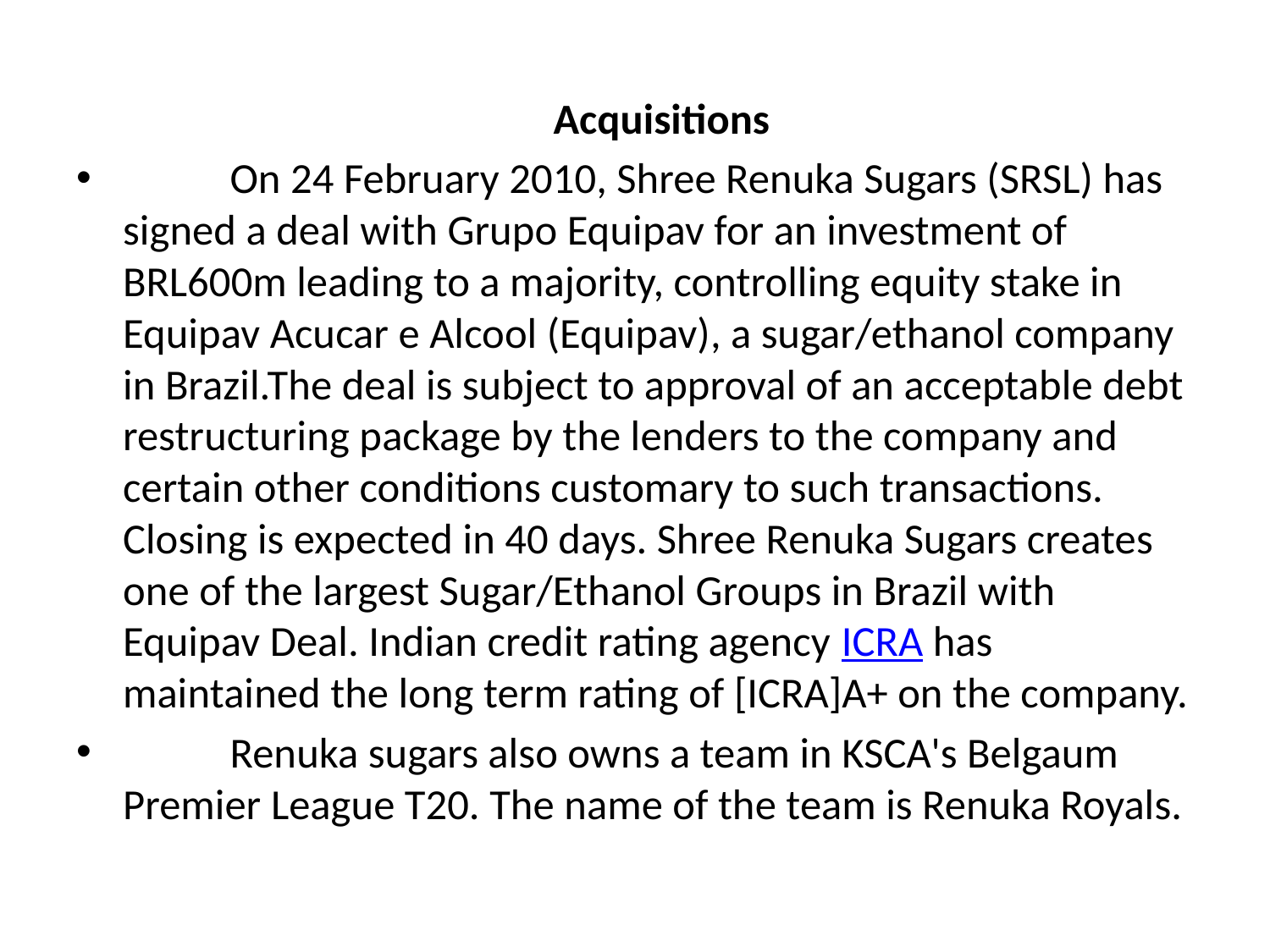

Acquisitions
           On 24 February 2010, Shree Renuka Sugars (SRSL) has signed a deal with Grupo Equipav for an investment of BRL600m leading to a majority, controlling equity stake in Equipav Acucar e Alcool (Equipav), a sugar/ethanol company in Brazil.The deal is subject to approval of an acceptable debt restructuring package by the lenders to the company and certain other conditions customary to such transactions. Closing is expected in 40 days. Shree Renuka Sugars creates one of the largest Sugar/Ethanol Groups in Brazil with Equipav Deal. Indian credit rating agency ICRA has maintained the long term rating of [ICRA]A+ on the company.
           Renuka sugars also owns a team in KSCA's Belgaum Premier League T20. The name of the team is Renuka Royals.